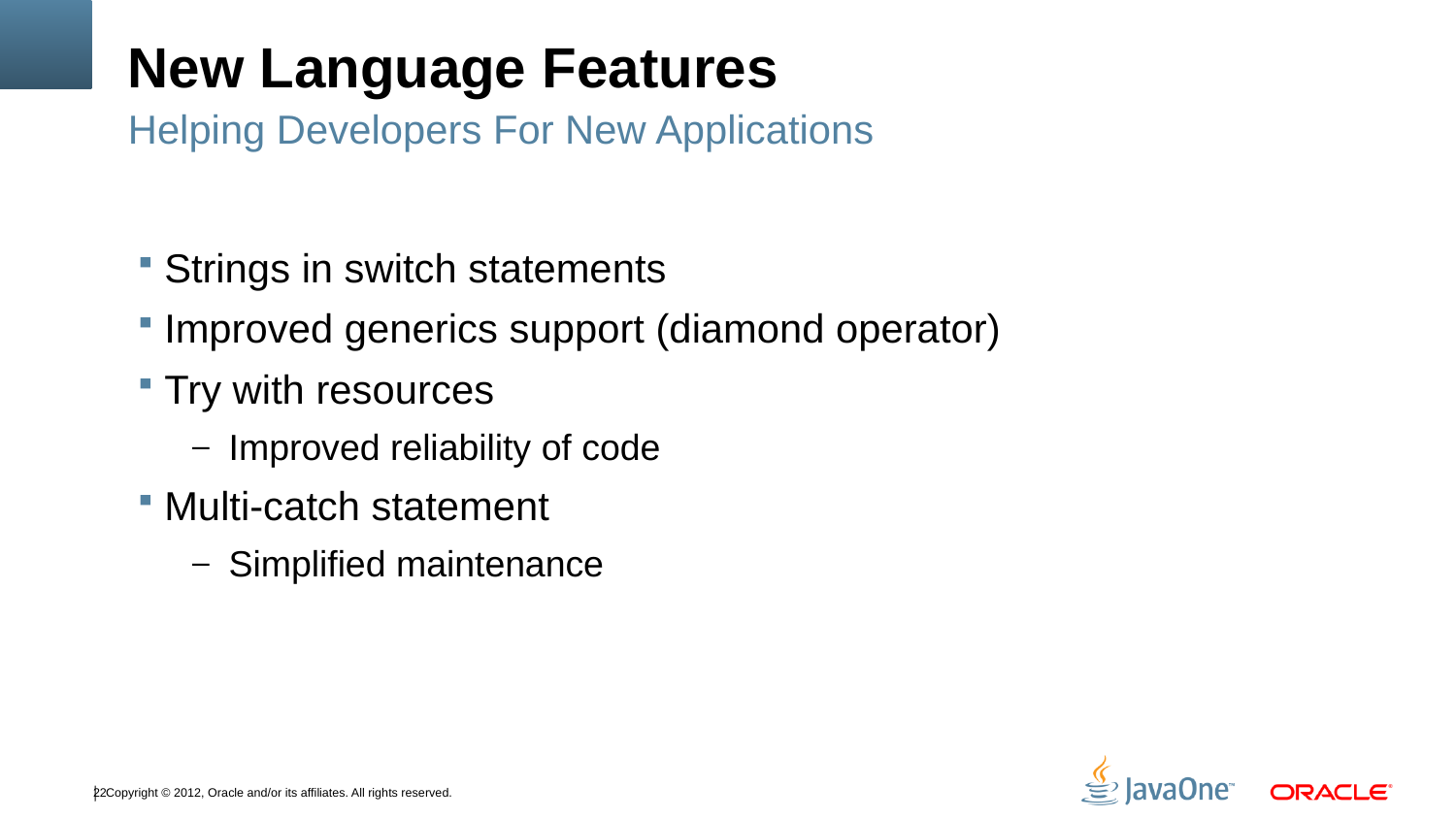

# New Language Features
Helping Developers For New Applications
Strings in switch statements
Improved generics support (diamond operator)
Try with resources
Improved reliability of code
Multi-catch statement
Simplified maintenance